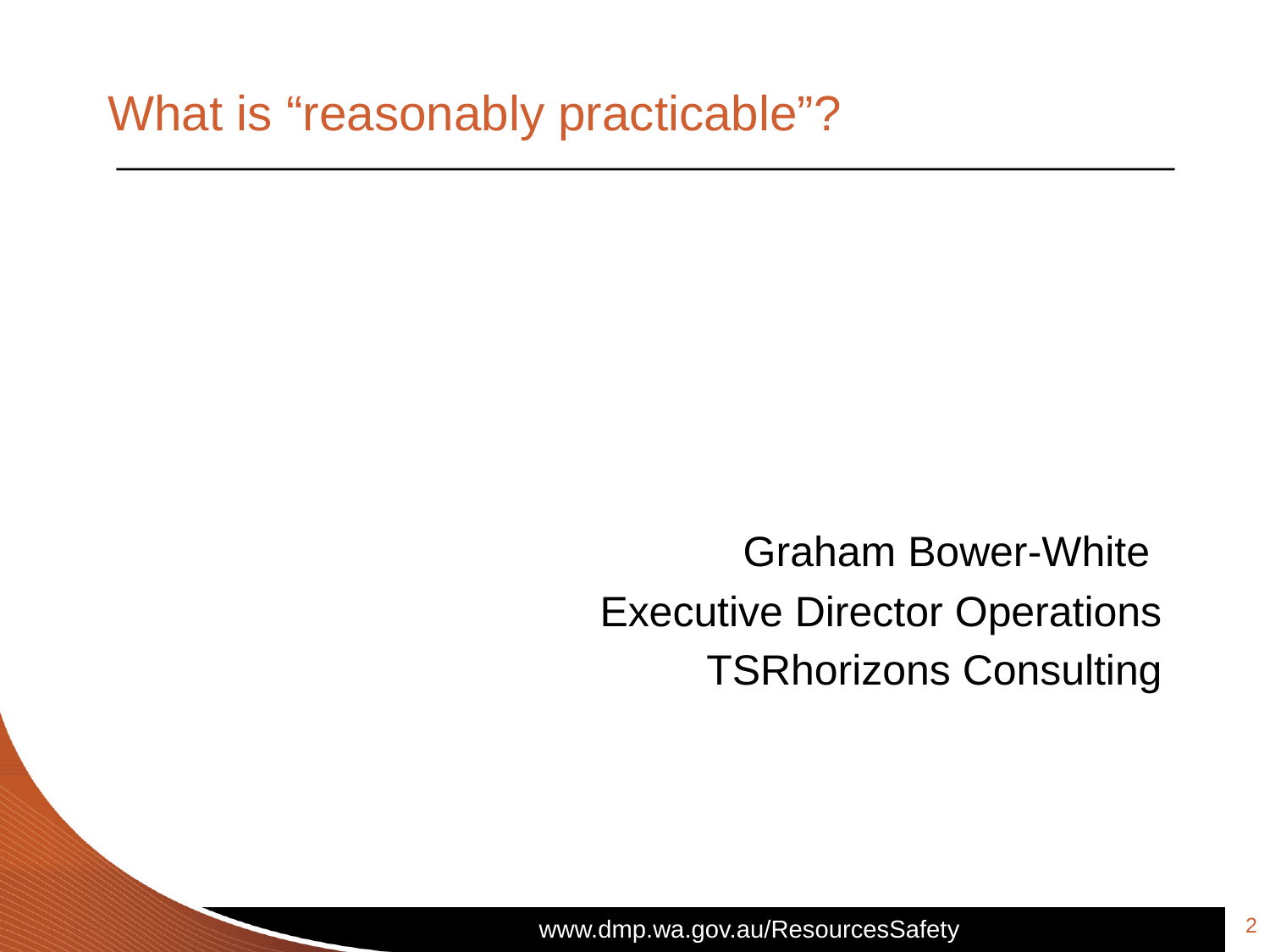

# What is “reasonably practicable”?

Graham Bower-White
Executive Director Operations
TSRhorizons Consulting

2